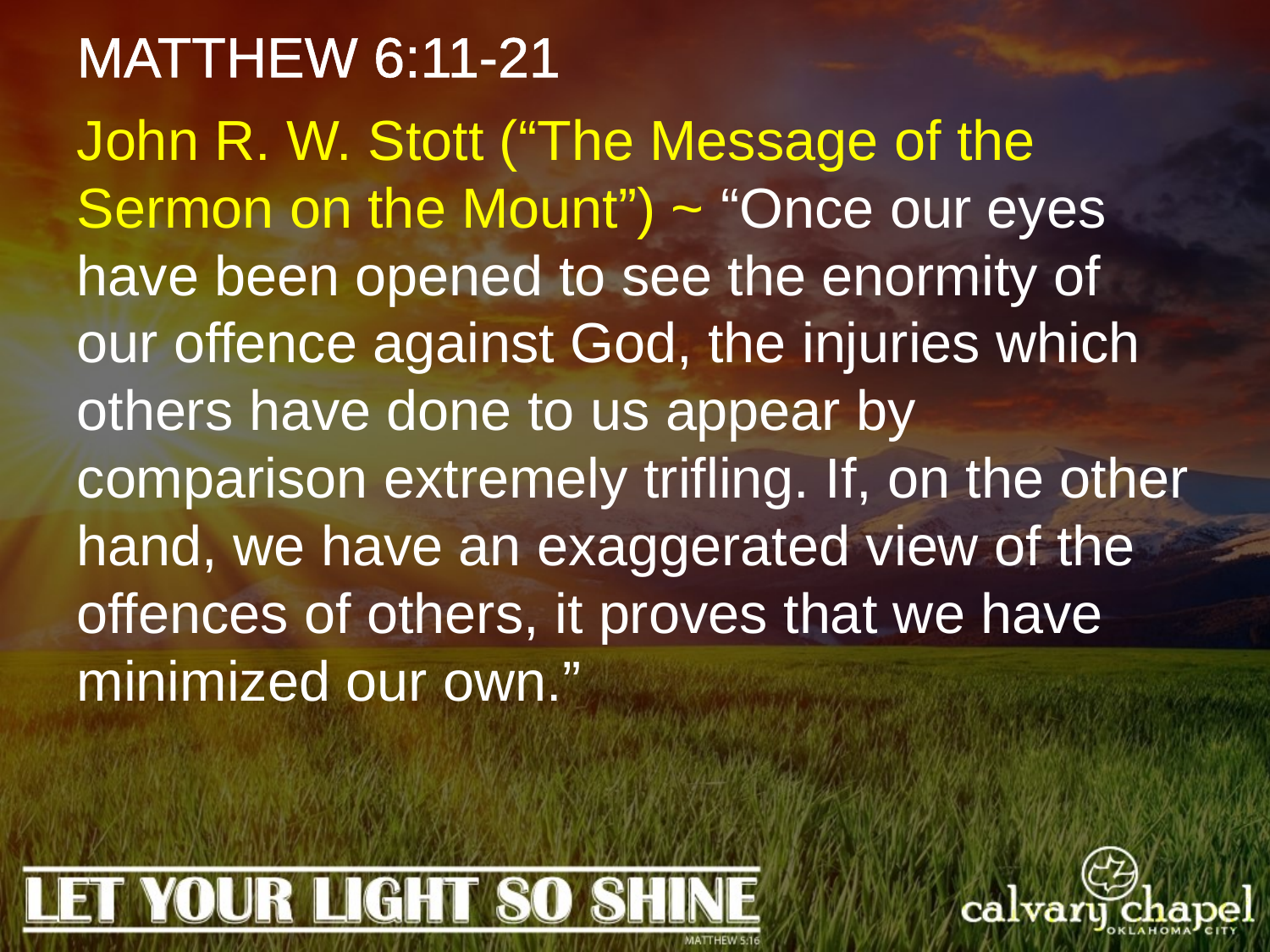

MATTHEW 6:11-21
John R. W. Stott (“The Message of the Sermon on the Mount”) ~ “Once our eyes have been opened to see the enormity of our offence against God, the injuries which others have done to us appear by comparison extremely trifling. If, on the other hand, we have an exaggerated view of the offences of others, it proves that we have minimized our own.”